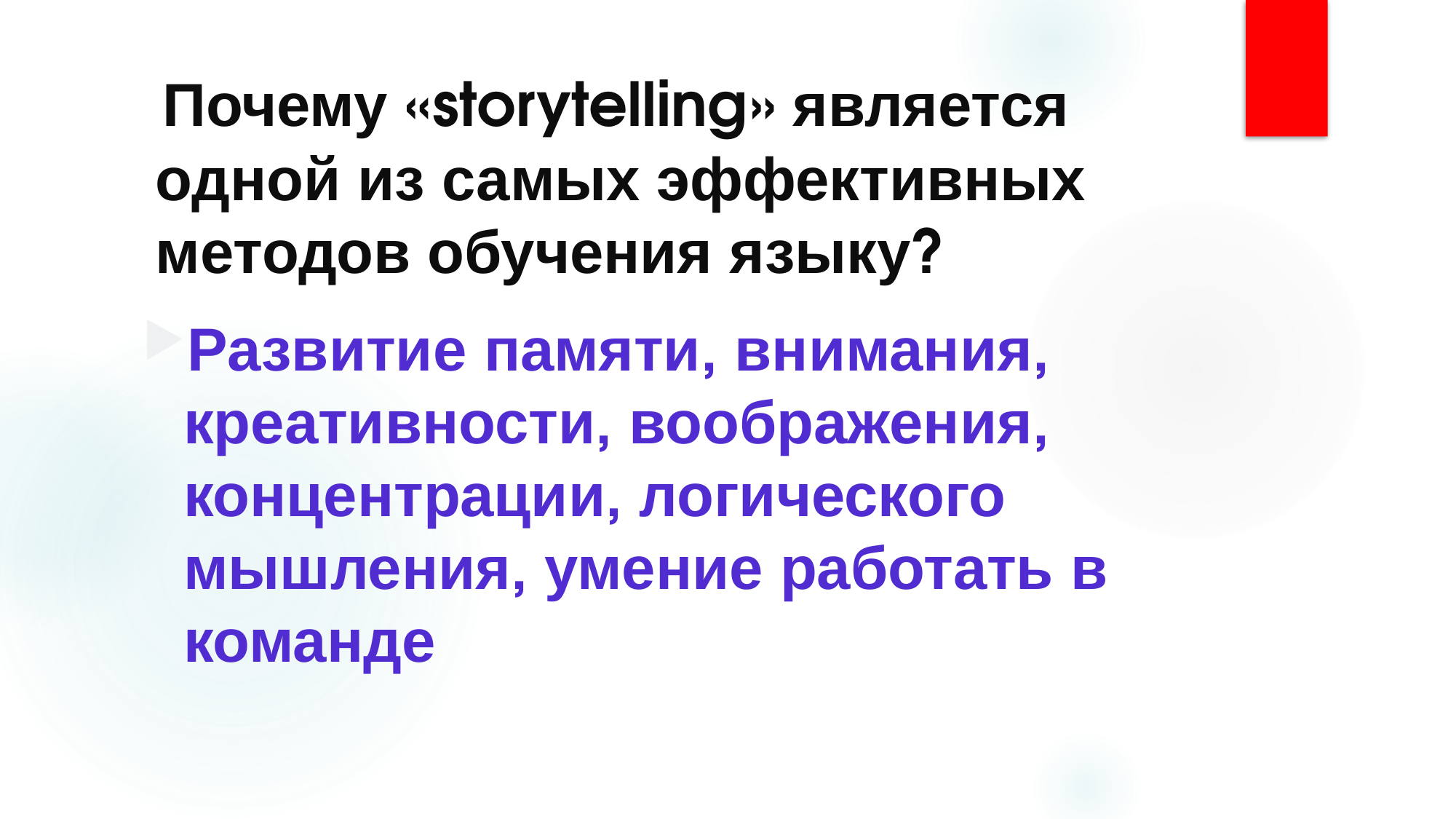

# Почему «storytelling» является одной из самых эффективных методов обучения языку?
Развитие памяти, внимания, креативности, воображения, концентрации, логического мышления, умение работать в команде